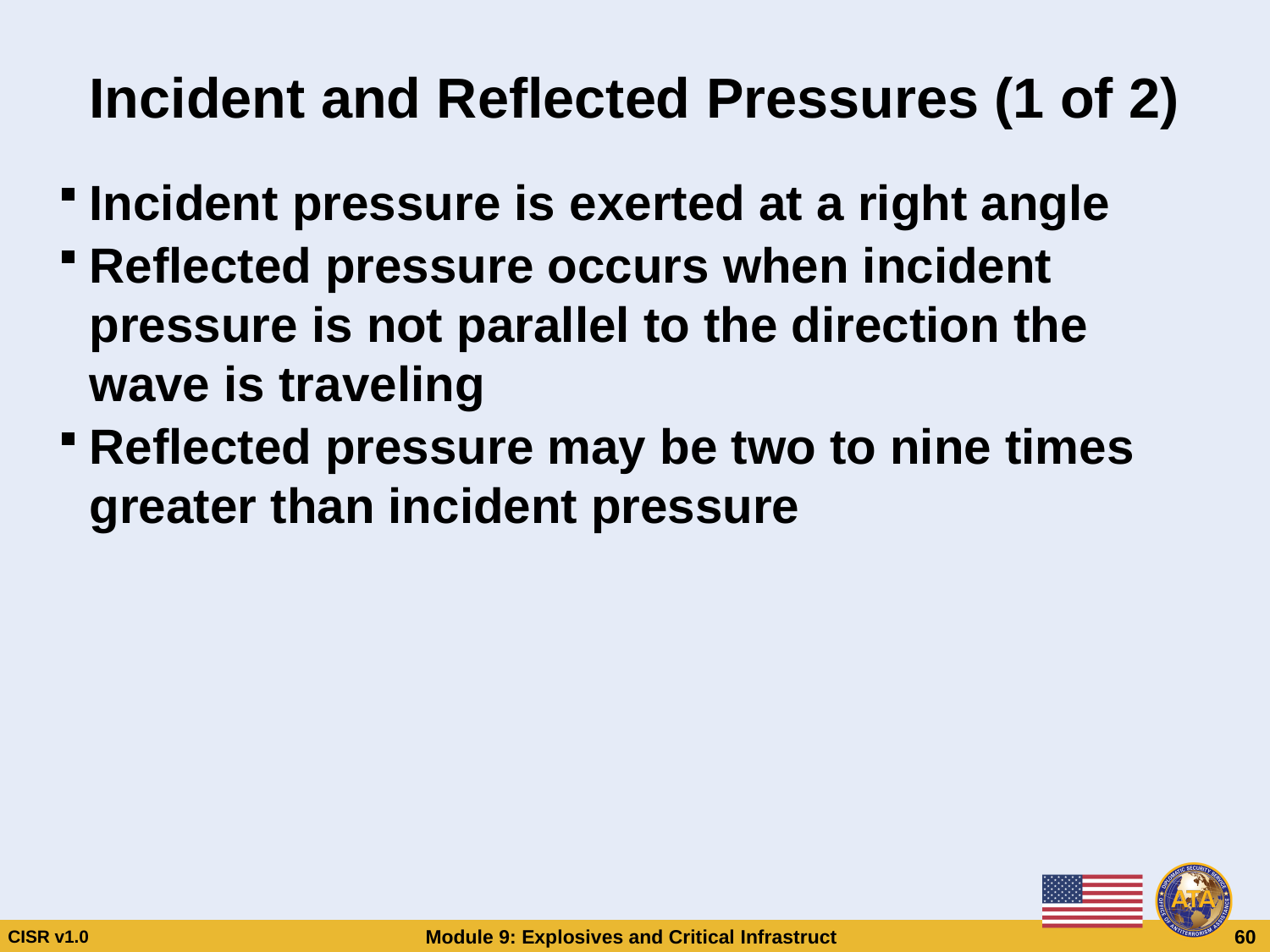

# Incident and Reflected Pressures (1 of 2)
Incident pressure is exerted at a right angle
Reflected pressure occurs when incident pressure is not parallel to the direction the wave is traveling
Reflected pressure may be two to nine times greater than incident pressure
Incident and Reflected Pressures (1 of 2)
Incident and Reflected Pressures (1 of 2)
Incident pressure is exerted at a right angle
Reflected pressure occurs when incident pressure is not parallel to the direction the wave is traveling
Reflected pressure may be two to nine times greater than incident pressure
Incident pressure is exerted at a right angle
Reflected pressure occurs when incident pressure is not parallel to the direction the wave is traveling
Reflected pressure may be two to nine times greater than incident pressure
CISR v1.0
Module 9: Explosives and Critical Infrastructure
 60